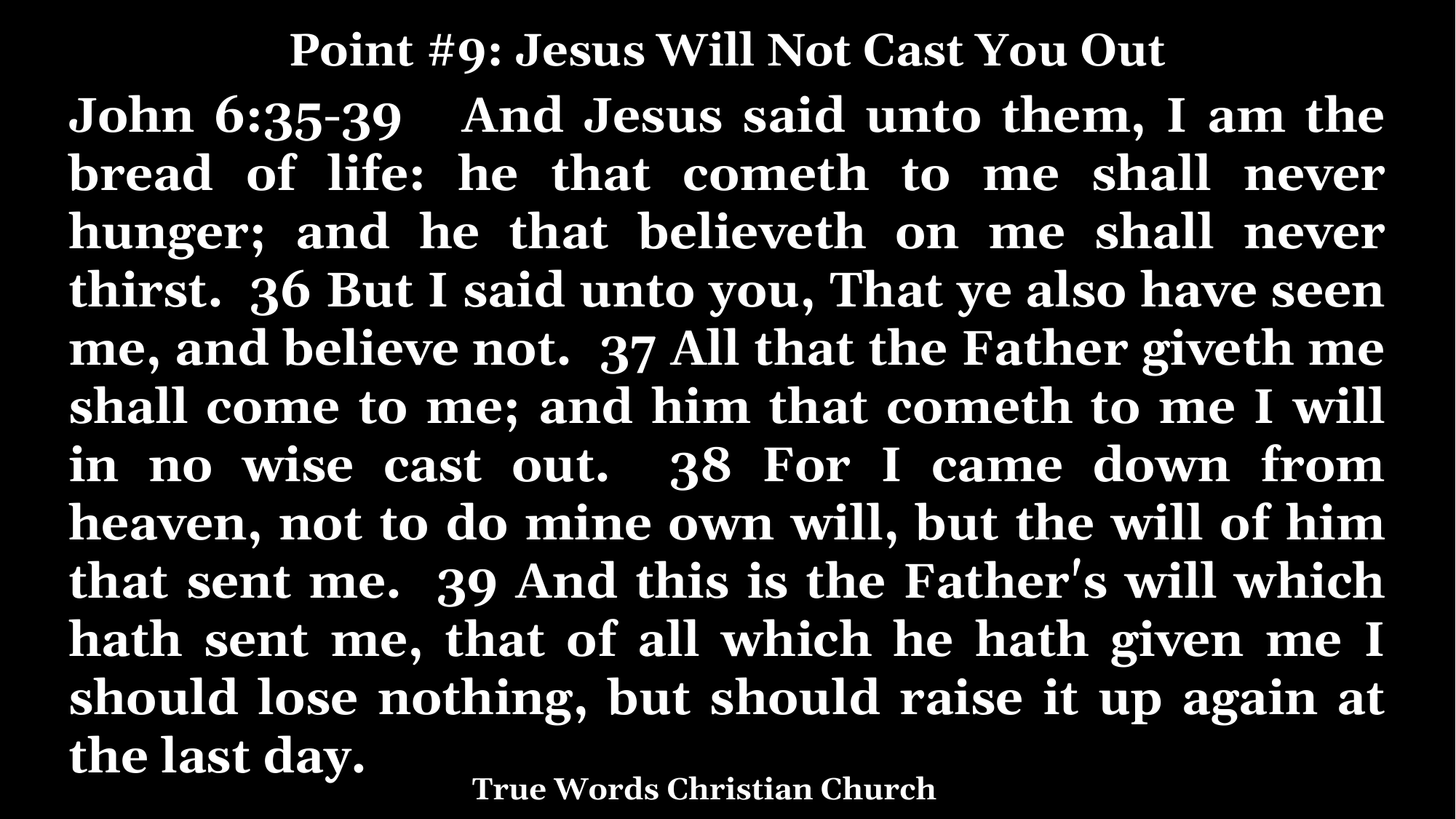

Point #9: Jesus Will Not Cast You Out
John 6:35-39   And Jesus said unto them, I am the bread of life: he that cometh to me shall never hunger; and he that believeth on me shall never thirst.  36 But I said unto you, That ye also have seen me, and believe not.  37 All that the Father giveth me shall come to me; and him that cometh to me I will in no wise cast out.  38 For I came down from heaven, not to do mine own will, but the will of him that sent me.  39 And this is the Father's will which hath sent me, that of all which he hath given me I should lose nothing, but should raise it up again at the last day.
True Words Christian Church